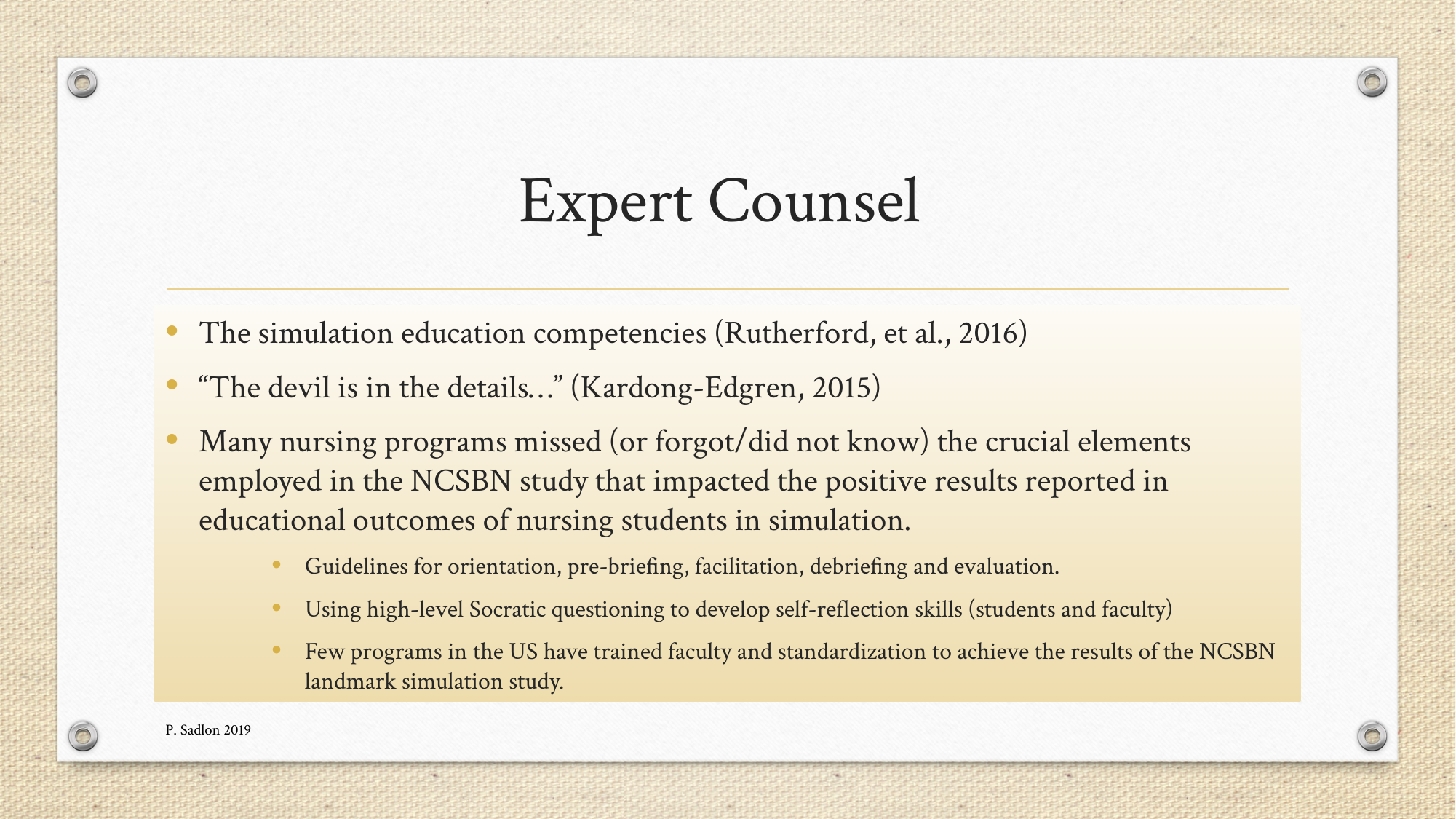

# Expert Counsel
The simulation education competencies (Rutherford, et al., 2016)
“The devil is in the details…” (Kardong-Edgren, 2015)
Many nursing programs missed (or forgot/did not know) the crucial elements employed in the NCSBN study that impacted the positive results reported in educational outcomes of nursing students in simulation.
Guidelines for orientation, pre-briefing, facilitation, debriefing and evaluation.
Using high-level Socratic questioning to develop self-reflection skills (students and faculty)
Few programs in the US have trained faculty and standardization to achieve the results of the NCSBN landmark simulation study.

P. Sadlon 2019